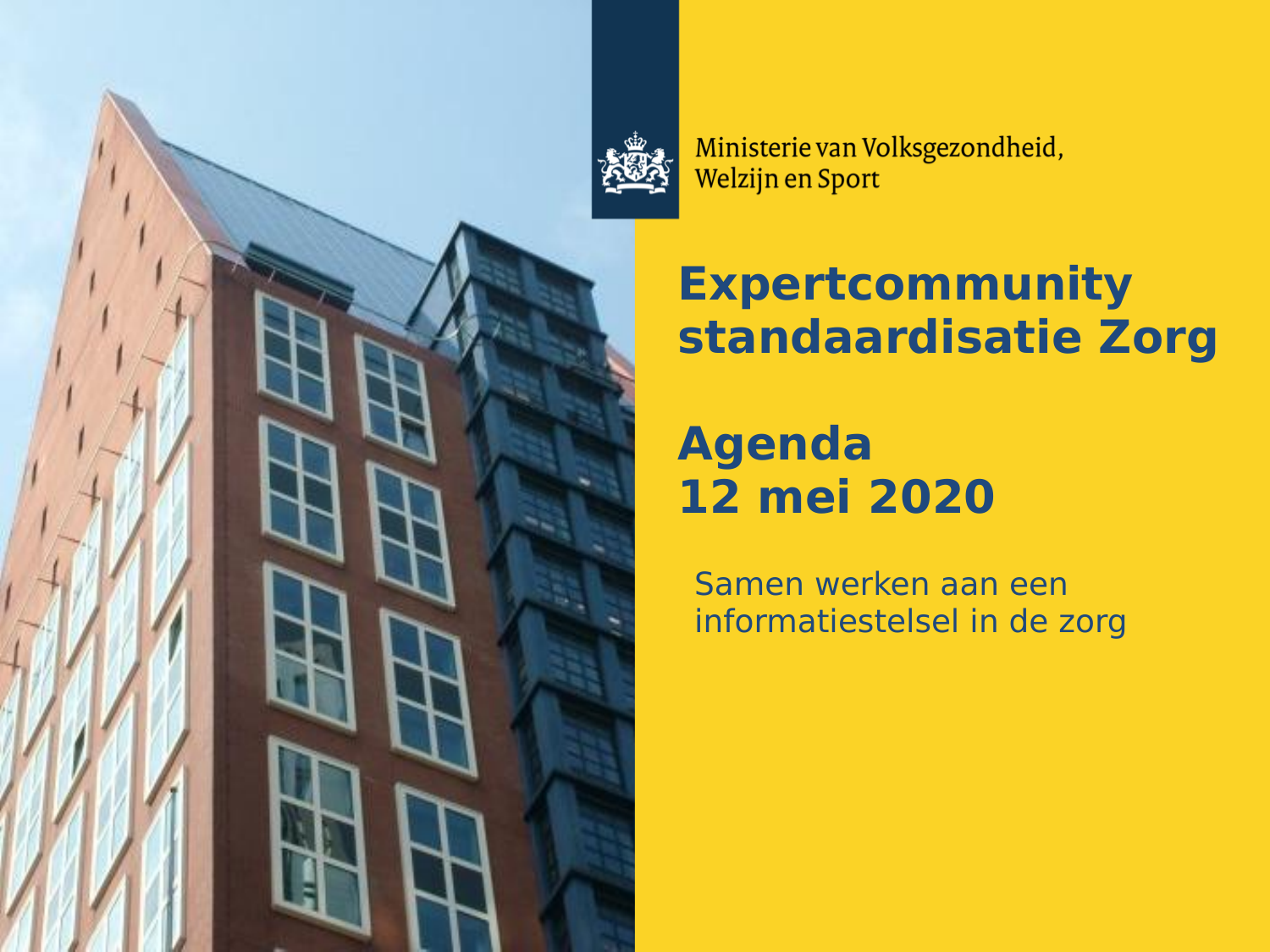

# Expertcommunity standaardisatie Zorg Agenda 12 mei 2020
Samen werken aan een informatiestelsel in de zorg